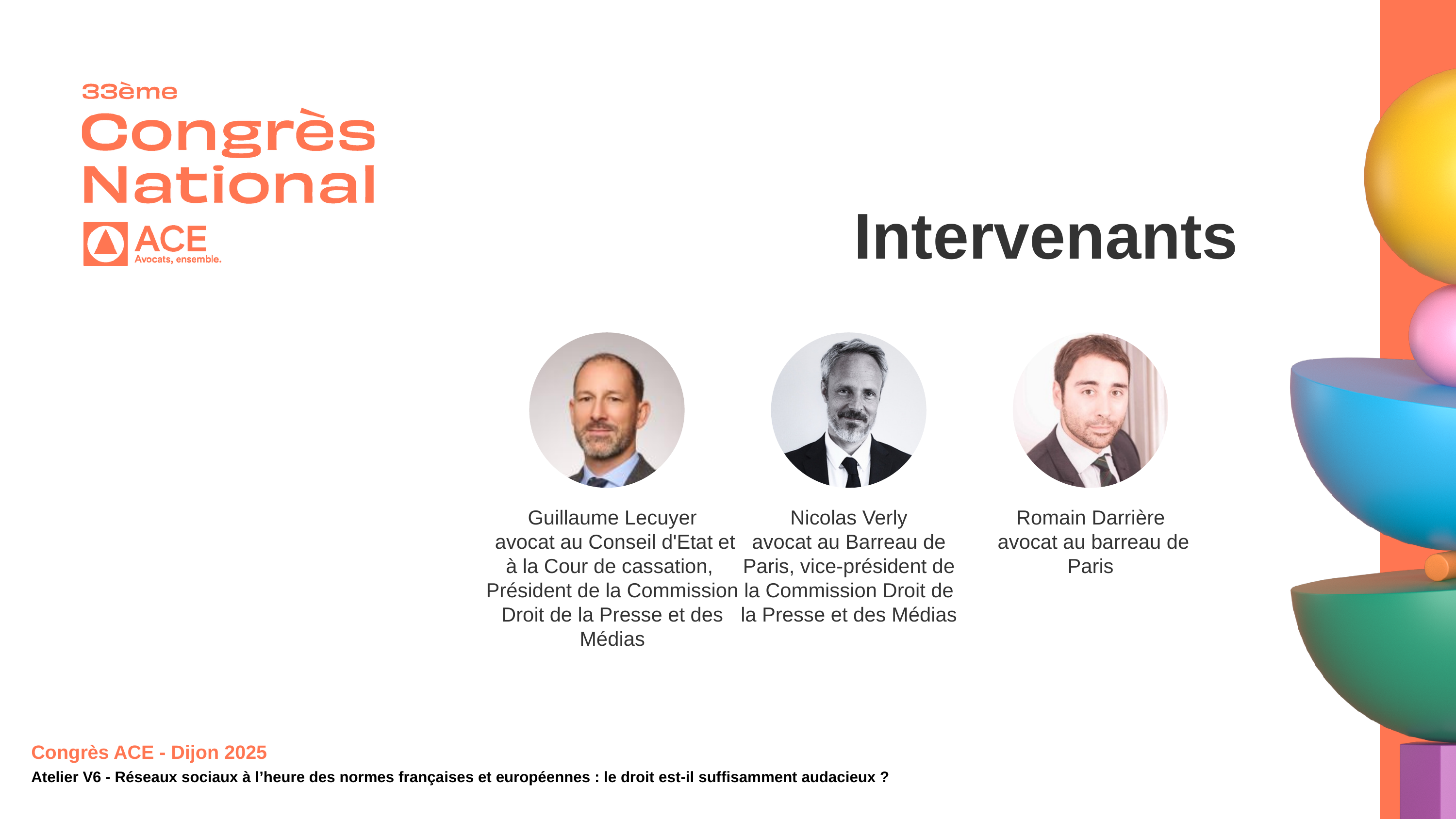

Intervenants

Guillaume Lecuyer
 avocat au Conseil d'Etat et à la Cour de cassation,
Président de la Commission Droit de la Presse et des Médias

Nicolas Verly
avocat au Barreau de Paris, vice-président de la Commission Droit de la Presse et des Médias

Romain Darrière
 avocat au barreau de Paris

Congrès ACE - Dijon 2025
Atelier V6 - Réseaux sociaux à l’heure des normes françaises et européennes : le droit est-il suffisamment audacieux ?